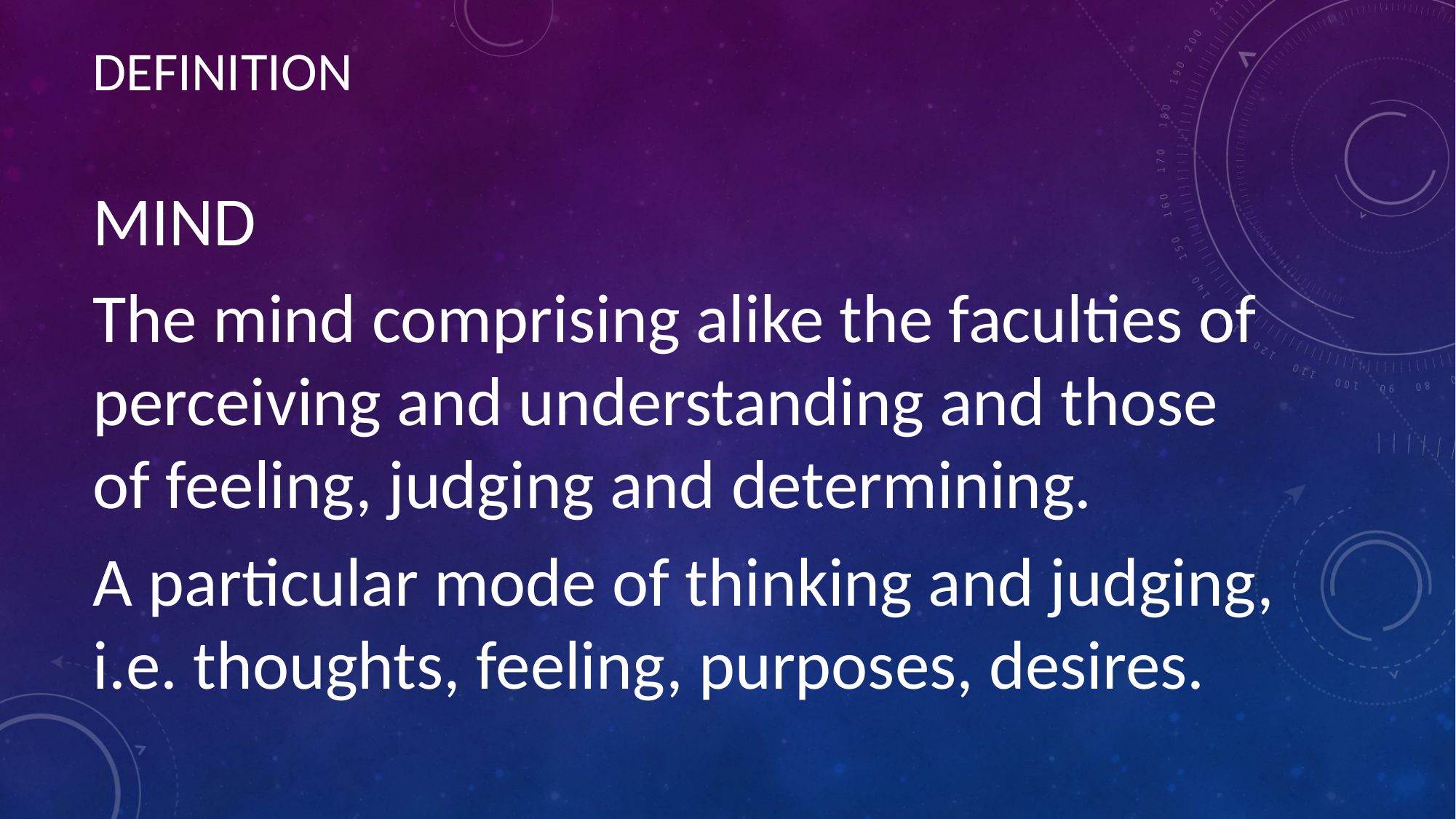

# Definition
MIND
The mind comprising alike the faculties of perceiving and understanding and those of feeling, judging and determining.
A particular mode of thinking and judging, i.e. thoughts, feeling, purposes, desires.